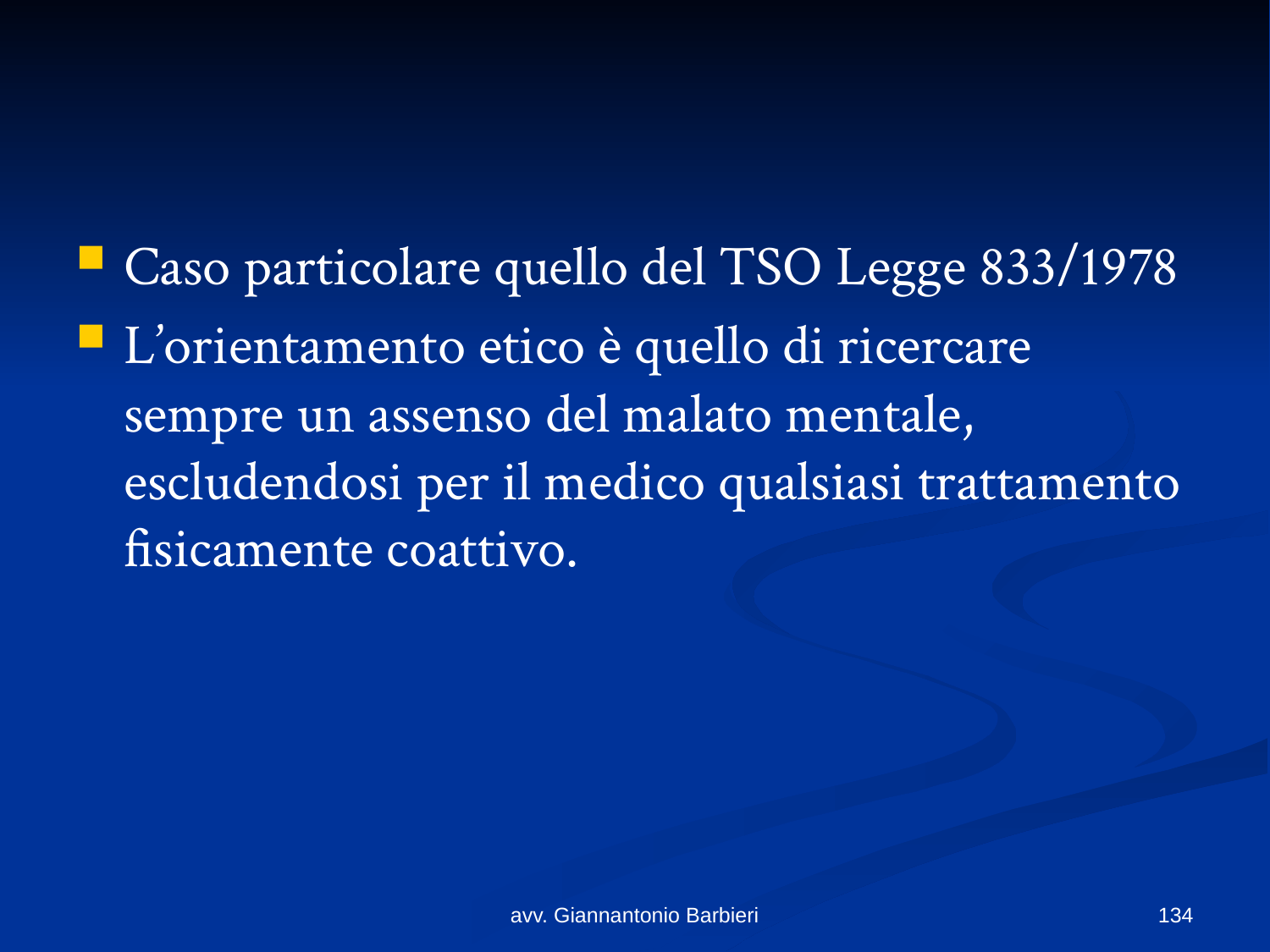

#
Caso particolare quello del TSO Legge 833/1978
L’orientamento etico è quello di ricercare sempre un assenso del malato mentale, escludendosi per il medico qualsiasi trattamento fisicamente coattivo.
avv. Giannantonio Barbieri
134